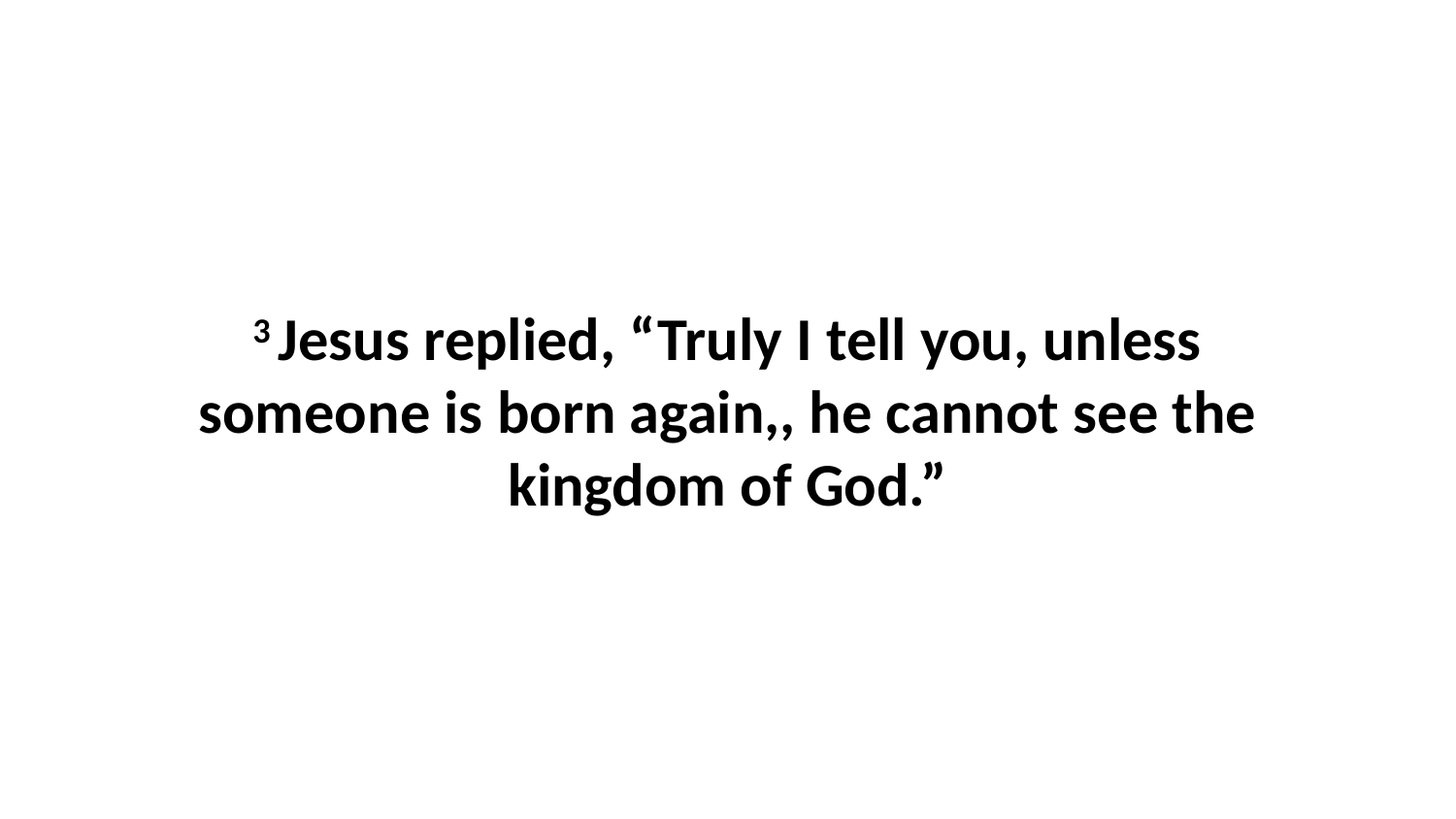

3 Jesus replied, “Truly I tell you, unless someone is born again,, he cannot see the kingdom of God.”